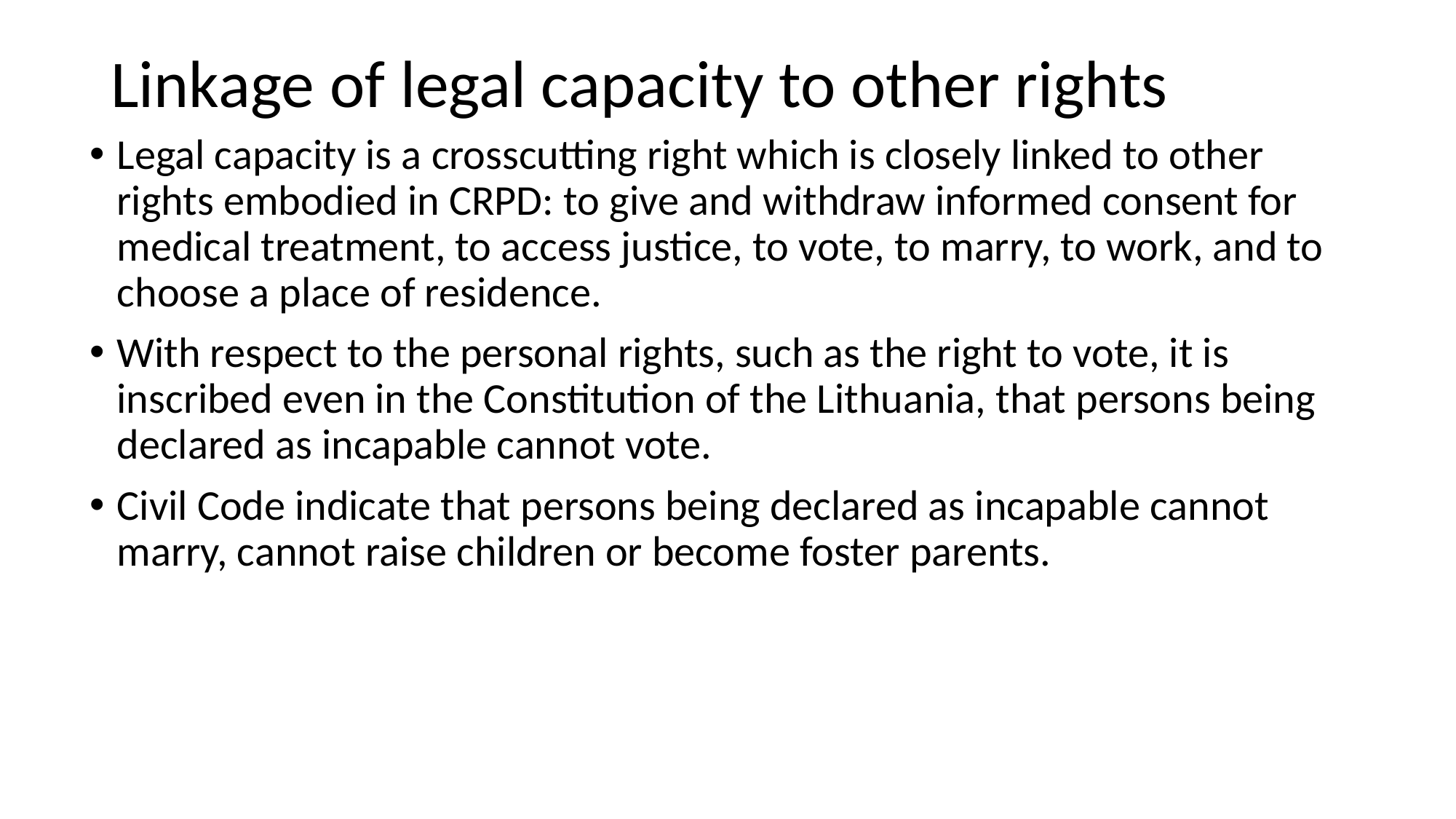

# Linkage of legal capacity to other rights
Legal capacity is a crosscutting right which is closely linked to other rights embodied in CRPD: to give and withdraw informed consent for medical treatment, to access justice, to vote, to marry, to work, and to choose a place of residence.
With respect to the personal rights, such as the right to vote, it is inscribed even in the Constitution of the Lithuania, that persons being declared as incapable cannot vote.
Civil Code indicate that persons being declared as incapable cannot marry, cannot raise children or become foster parents.